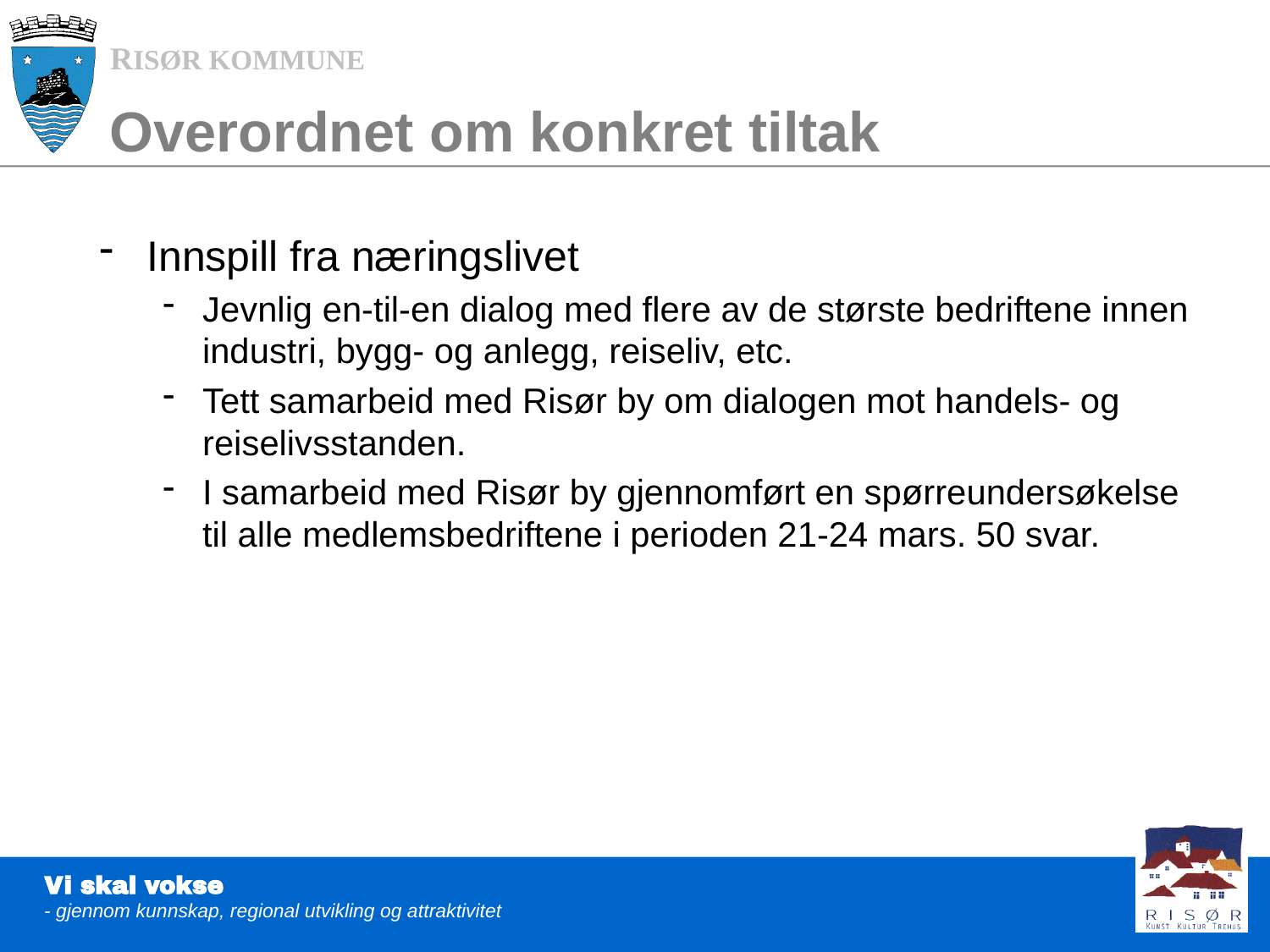

# Overordnet om konkret tiltak
Innspill fra næringslivet
Jevnlig en-til-en dialog med flere av de største bedriftene innen industri, bygg- og anlegg, reiseliv, etc.
Tett samarbeid med Risør by om dialogen mot handels- og reiselivsstanden.
I samarbeid med Risør by gjennomført en spørreundersøkelse til alle medlemsbedriftene i perioden 21-24 mars. 50 svar.